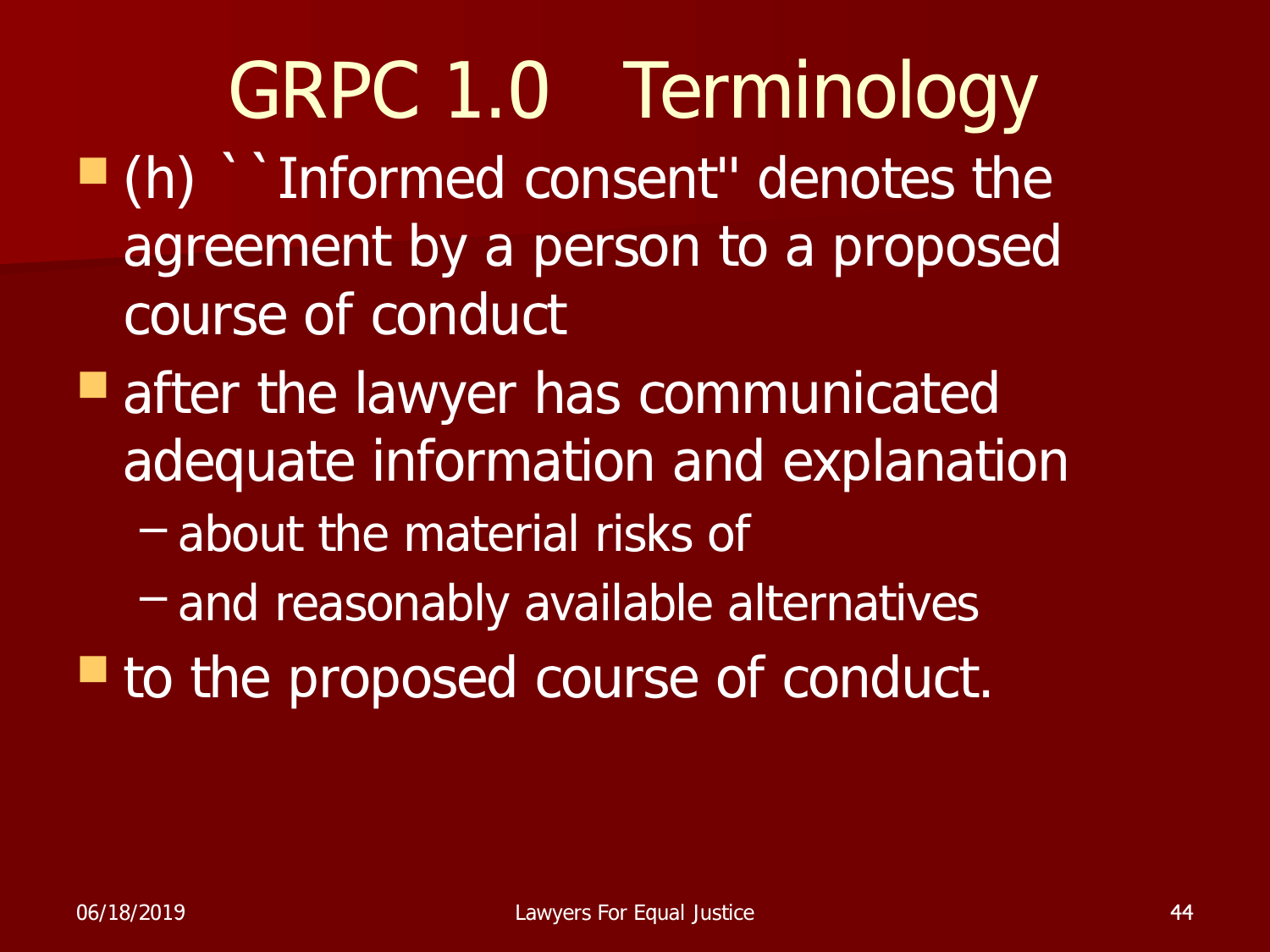

# GRPC 1.0   Terminology
(h) ``Informed consent'' denotes the agreement by a person to a proposed course of conduct
after the lawyer has communicated adequate information and explanation
about the material risks of
and reasonably available alternatives
to the proposed course of conduct.
06/18/2019
Lawyers For Equal Justice
44